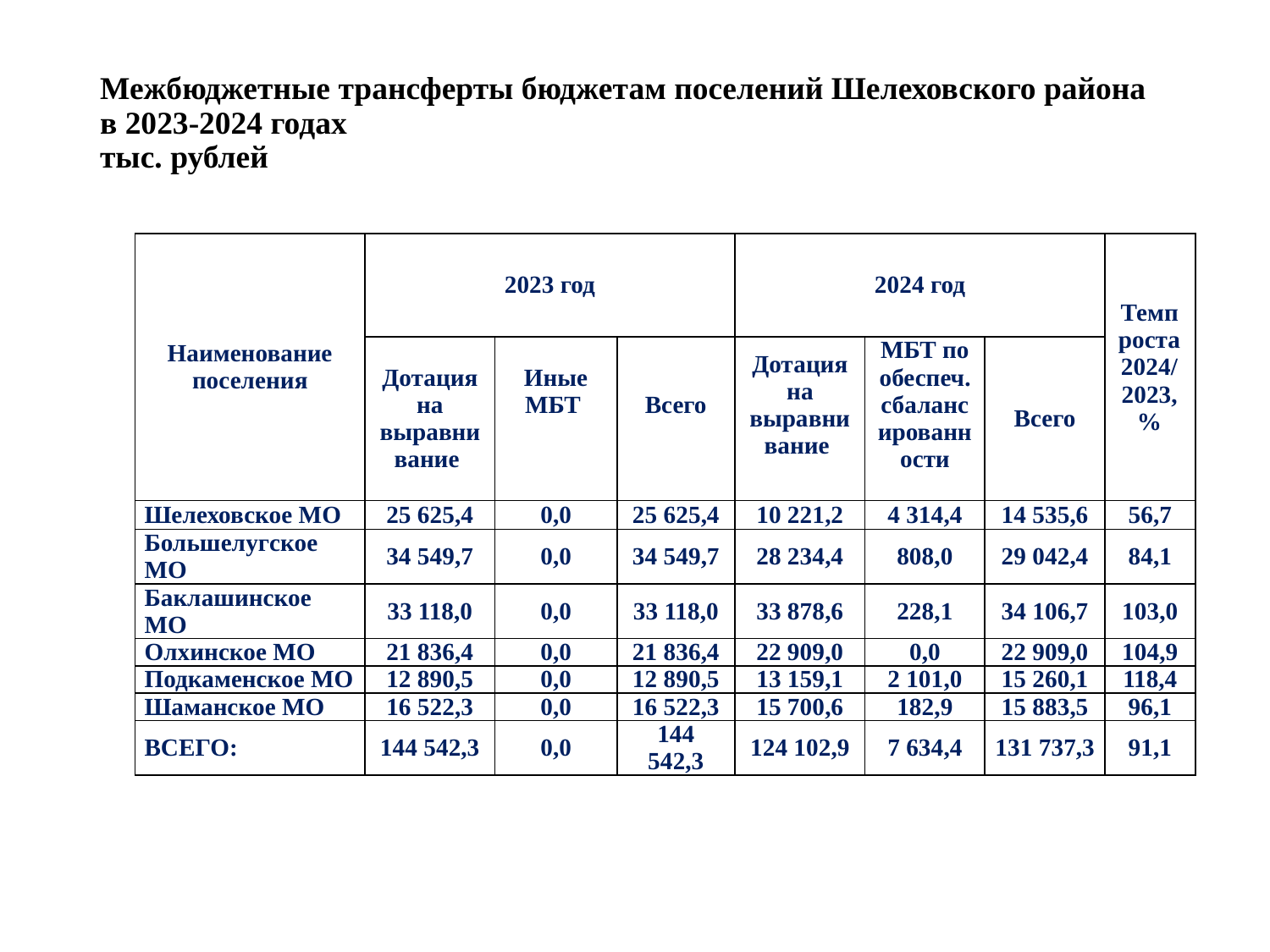

# Межбюджетные трансферты бюджетам поселений Шелеховского района в 2023-2024 годах тыс. рублей
| Наименование поселения | 2023 год |  |  | 2024 год |  |  | Темп роста 2024/ 2023, % |
| --- | --- | --- | --- | --- | --- | --- | --- |
|  | Дотация на выравнивание | Иные МБТ | Всего | Дотация на выравнивание | МБТ по обеспеч. сбалансированности | Всего |  |
| Шелеховское МО | 25 625,4 | 0,0 | 25 625,4 | 10 221,2 | 4 314,4 | 14 535,6 | 56,7 |
| Большелугское МО | 34 549,7 | 0,0 | 34 549,7 | 28 234,4 | 808,0 | 29 042,4 | 84,1 |
| Баклашинское МО | 33 118,0 | 0,0 | 33 118,0 | 33 878,6 | 228,1 | 34 106,7 | 103,0 |
| Олхинское МО | 21 836,4 | 0,0 | 21 836,4 | 22 909,0 | 0,0 | 22 909,0 | 104,9 |
| Подкаменское МО | 12 890,5 | 0,0 | 12 890,5 | 13 159,1 | 2 101,0 | 15 260,1 | 118,4 |
| Шаманское МО | 16 522,3 | 0,0 | 16 522,3 | 15 700,6 | 182,9 | 15 883,5 | 96,1 |
| ВСЕГО: | 144 542,3 | 0,0 | 144 542,3 | 124 102,9 | 7 634,4 | 131 737,3 | 91,1 |